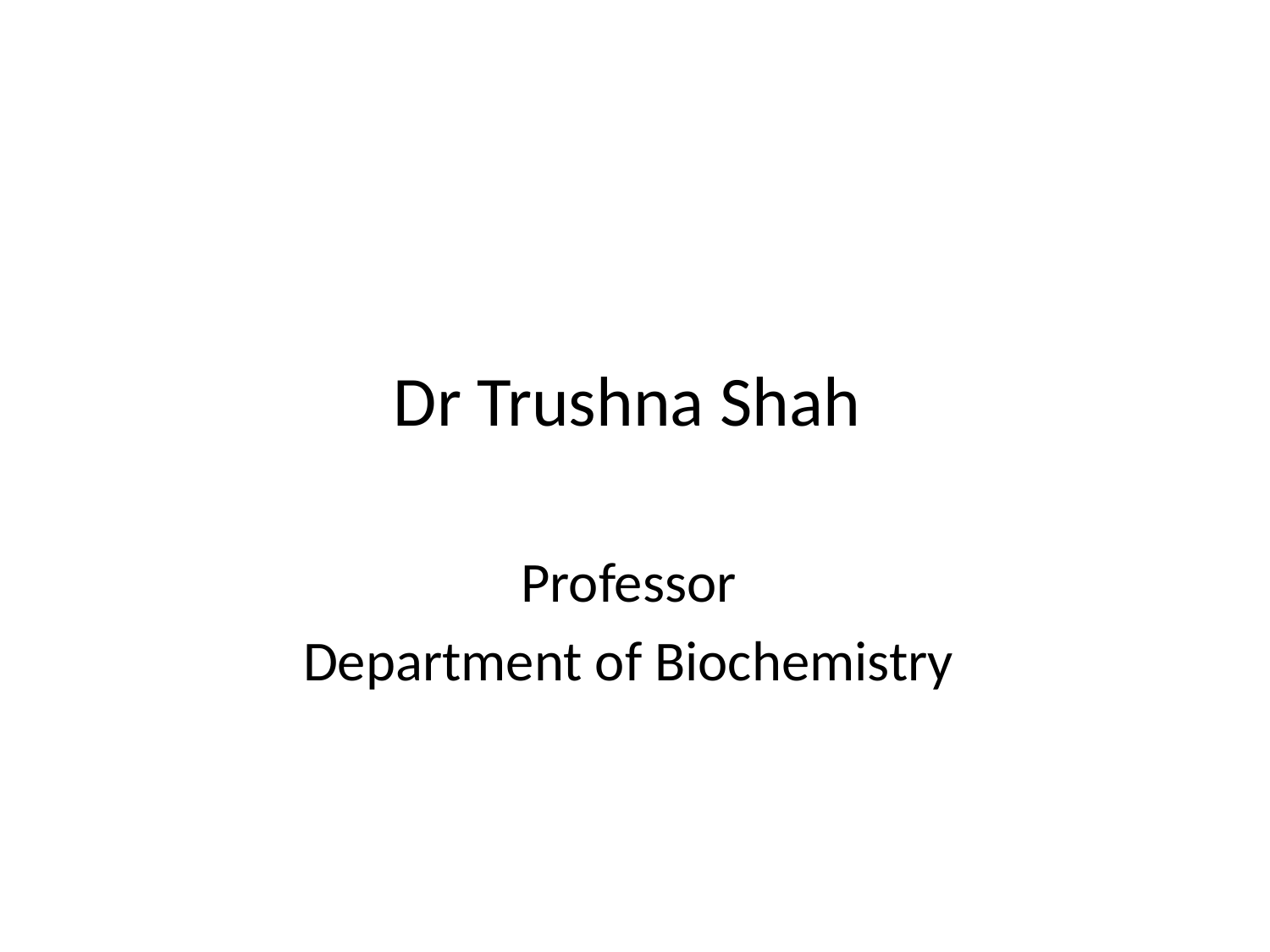

# Dr Trushna Shah
Professor
Department of Biochemistry